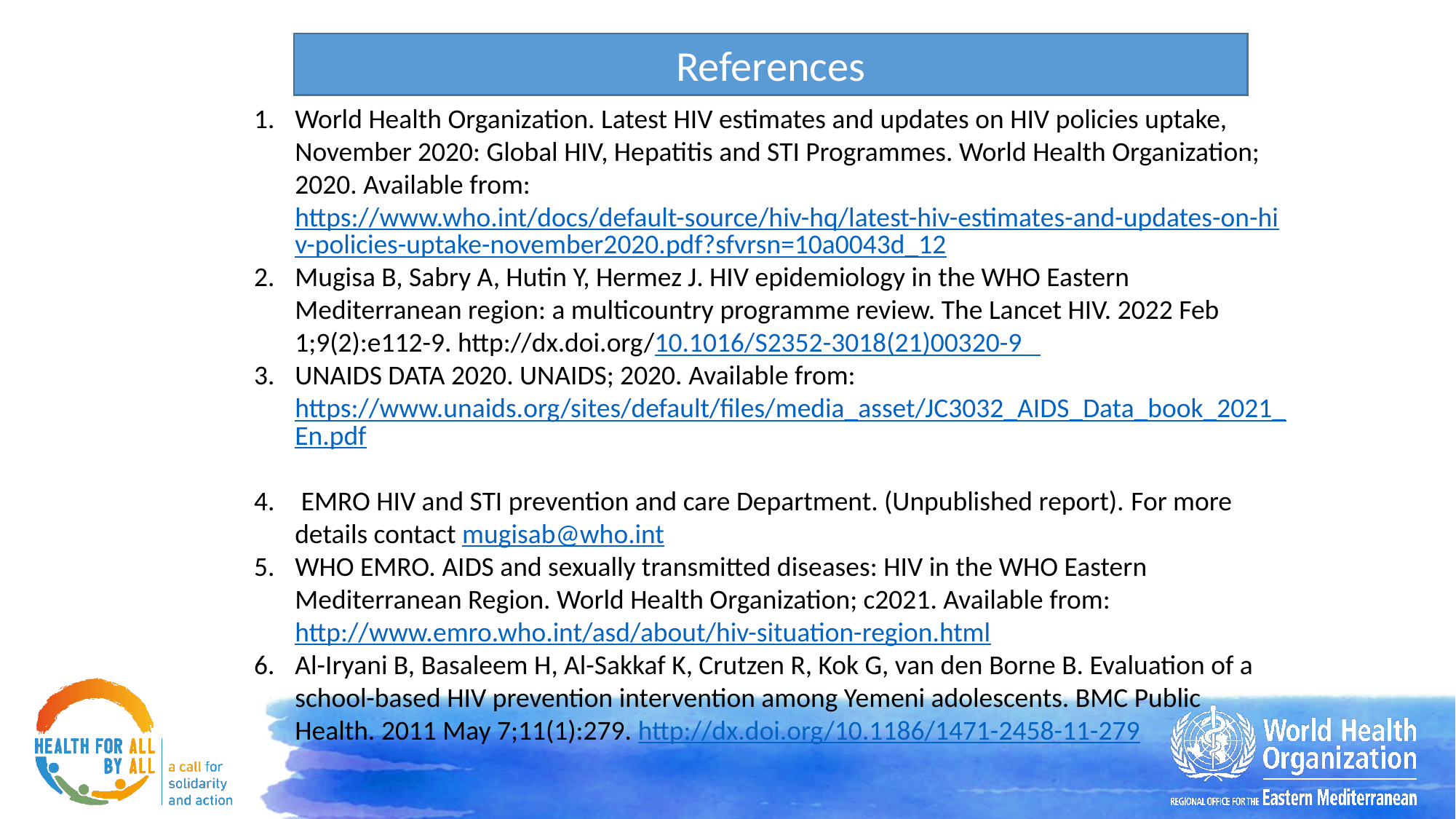

References
World Health Organization. Latest HIV estimates and updates on HIV policies uptake, November 2020: Global HIV, Hepatitis and STI Programmes. World Health Organization; 2020. Available from: https://www.who.int/docs/default-source/hiv-hq/latest-hiv-estimates-and-updates-on-hiv-policies-uptake-november2020.pdf?sfvrsn=10a0043d_12
Mugisa B, Sabry A, Hutin Y, Hermez J. HIV epidemiology in the WHO Eastern Mediterranean region: a multicountry programme review. The Lancet HIV. 2022 Feb 1;9(2):e112-9. http://dx.doi.org/10.1016/S2352-3018(21)00320-9
UNAIDS DATA 2020. UNAIDS; 2020. Available from: https://www.unaids.org/sites/default/files/media_asset/JC3032_AIDS_Data_book_2021_En.pdf
 EMRO HIV and STI prevention and care Department. (Unpublished report). For more details contact mugisab@who.int
WHO EMRO. AIDS and sexually transmitted diseases: HIV in the WHO Eastern Mediterranean Region. World Health Organization; c2021. Available from: http://www.emro.who.int/asd/about/hiv-situation-region.html
Al-Iryani B, Basaleem H, Al-Sakkaf K, Crutzen R, Kok G, van den Borne B. Evaluation of a school-based HIV prevention intervention among Yemeni adolescents. BMC Public Health. 2011 May 7;11(1):279. http://dx.doi.org/10.1186/1471-2458-11-279